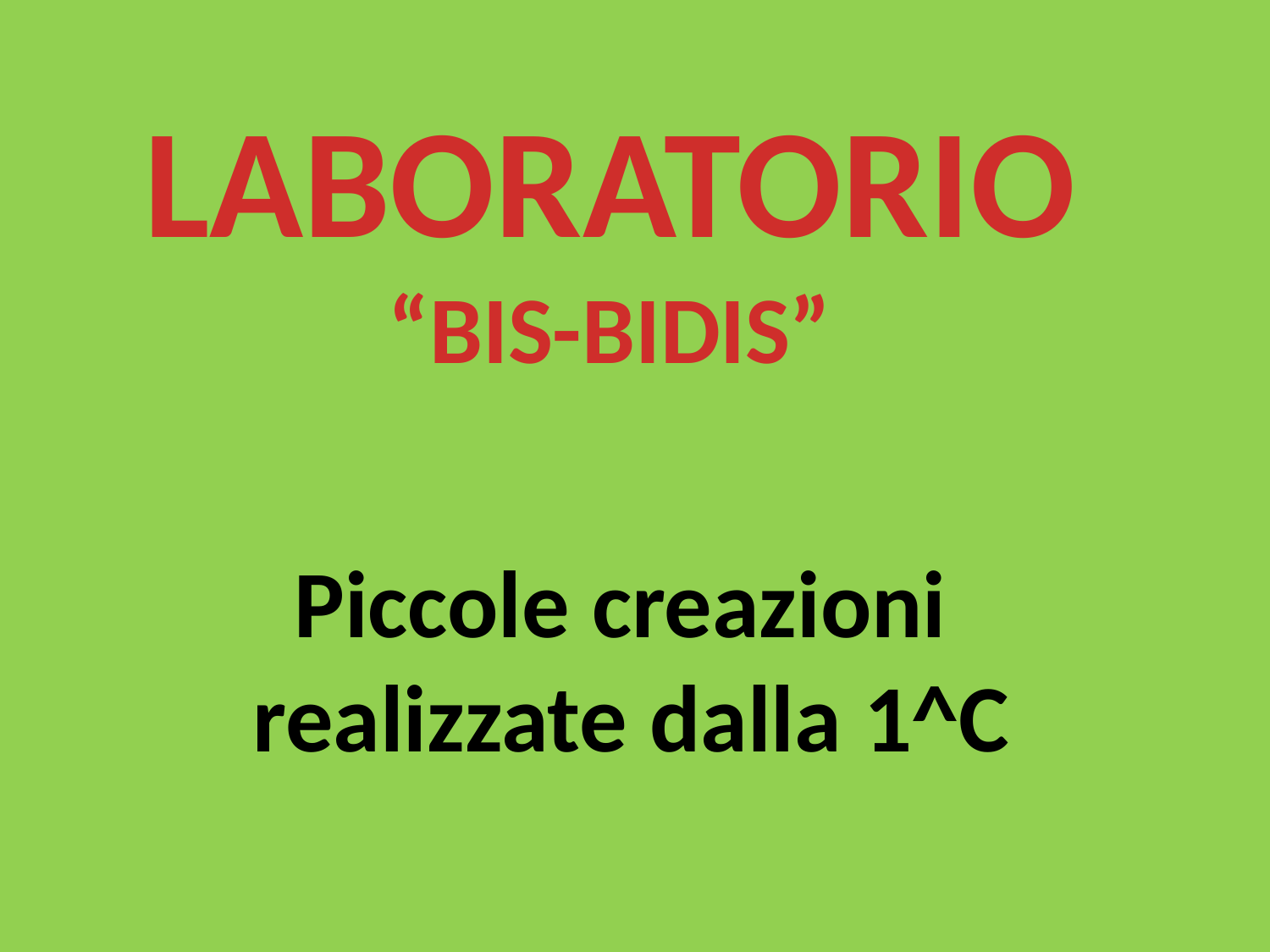

LABORATORIO
“BIS-BIDIS”
Piccole creazioni
 realizzate dalla 1^C